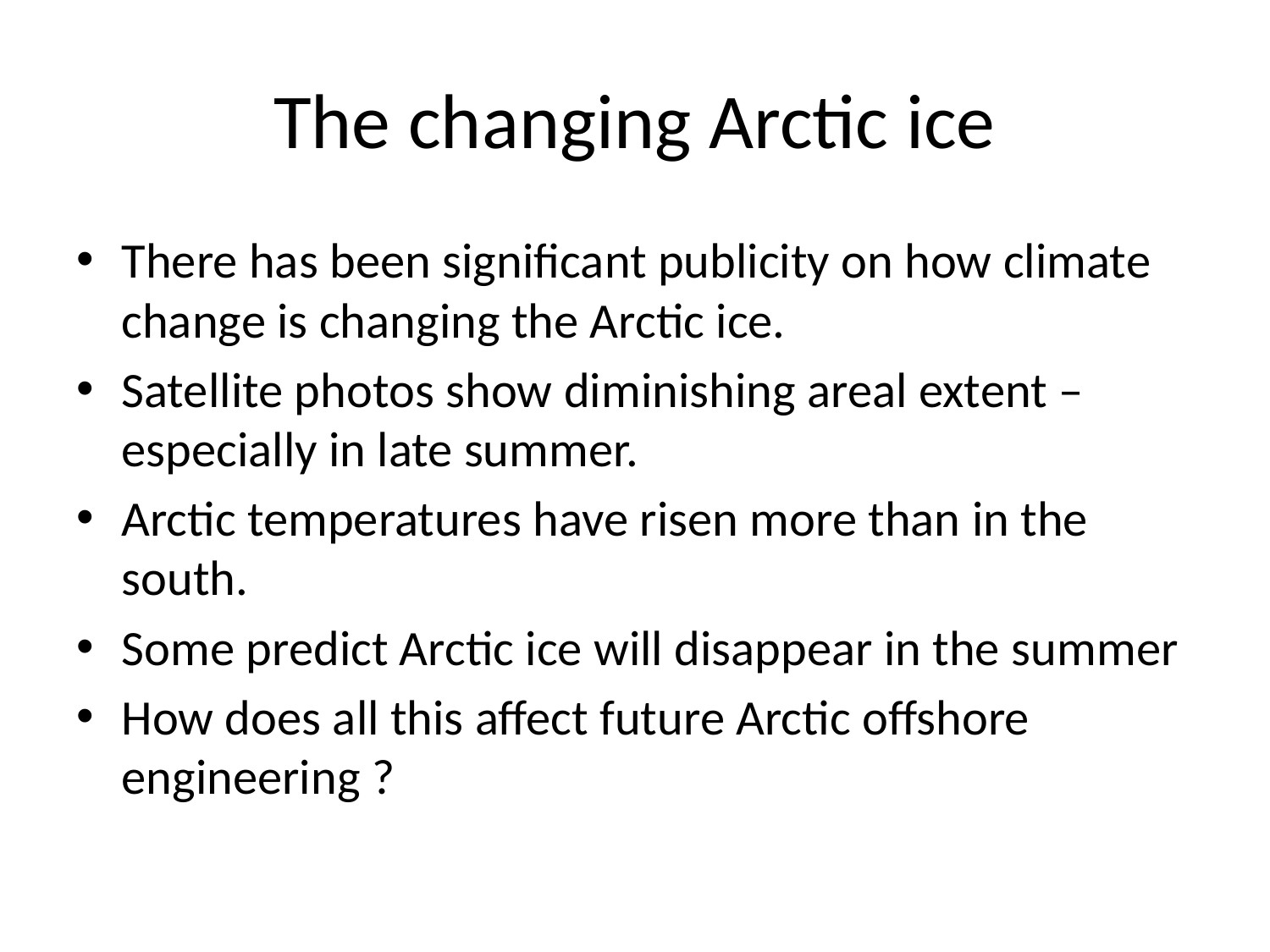

# The changing Arctic ice
There has been significant publicity on how climate change is changing the Arctic ice.
Satellite photos show diminishing areal extent – especially in late summer.
Arctic temperatures have risen more than in the south.
Some predict Arctic ice will disappear in the summer
How does all this affect future Arctic offshore engineering ?